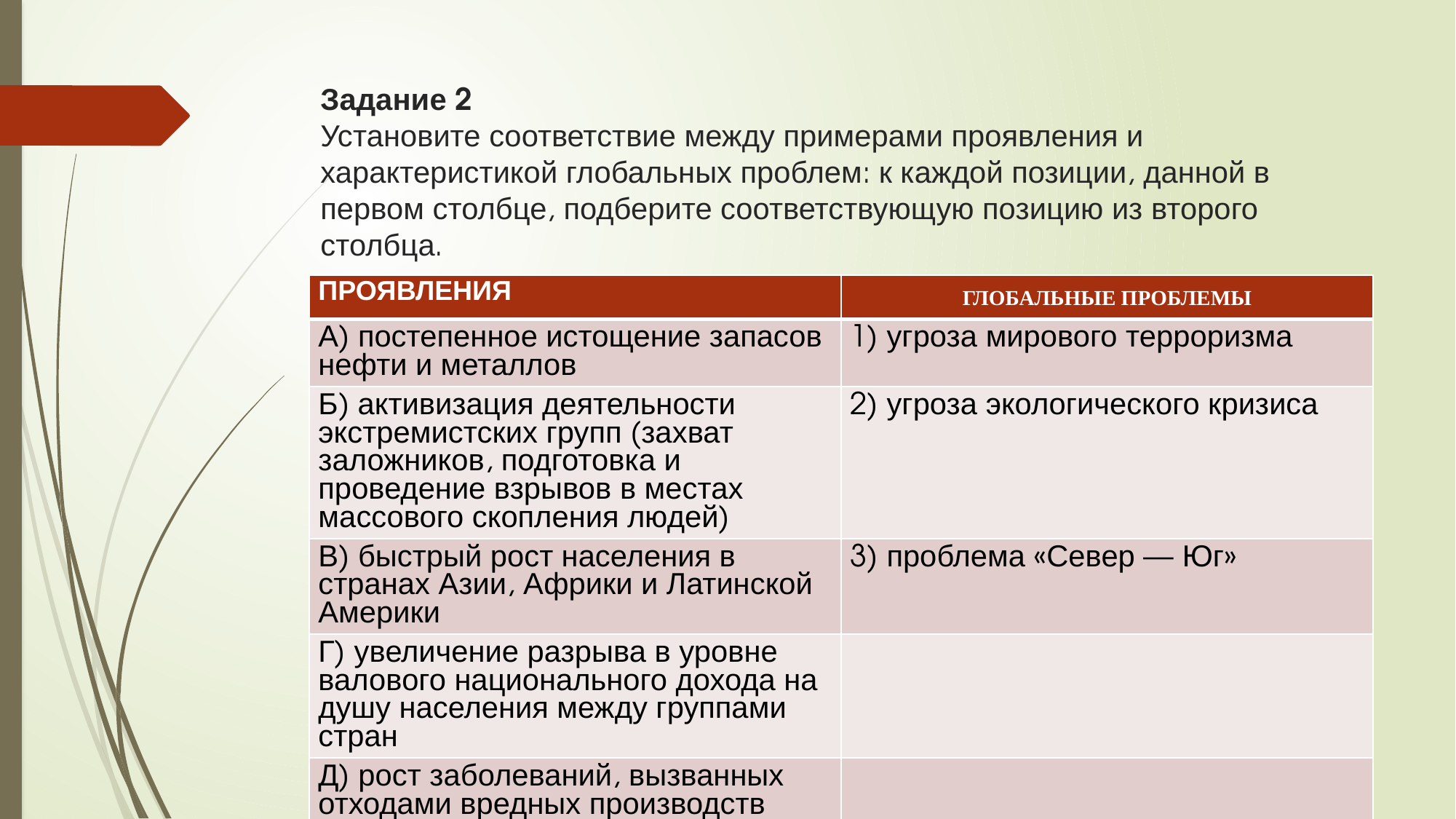

# Задание 2 Установите соответствие между примерами проявления и характеристикой глобальных проблем: к каждой позиции, данной в первом столбце, подберите соответствующую позицию из второго столбца.
| ПРОЯВЛЕНИЯ | ГЛОБАЛЬНЫЕ ПРОБЛЕМЫ |
| --- | --- |
| А) постепенное истощение запасов нефти и металлов | 1) угроза мирового терроризма |
| Б) активизация деятельности экстремистских групп (захват заложников, подготовка и проведение взрывов в местах массового скопления людей) | 2) угроза экологического кризиса |
| В) быстрый рост населения в странах Азии, Африки и Латинской Америки | 3) проблема «Север — Юг» |
| Г) увеличение разрыва в уровне валового национального дохода на душу населения между группами стран |  |
| Д) рост заболеваний, вызванных отходами вредных производств |  |